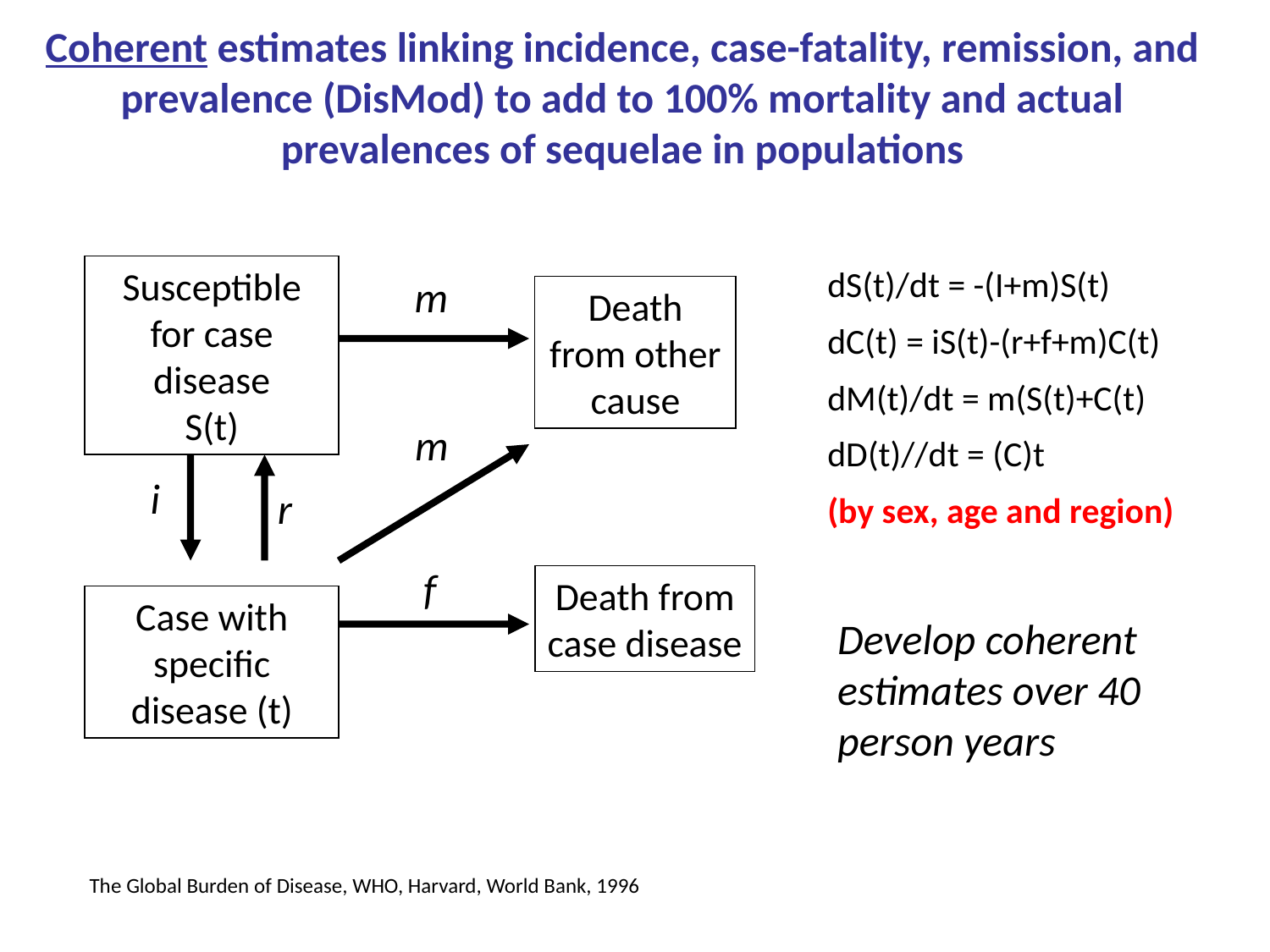

Coherent estimates linking incidence, case-fatality, remission, and prevalence (DisMod) to add to 100% mortality and actual prevalences of sequelae in populations
Susceptible for case disease
S(t)
dS(t)/dt = -(I+m)S(t)
dC(t) = iS(t)-(r+f+m)C(t)
dM(t)/dt = m(S(t)+C(t)
dD(t)//dt = (C)t
(by sex, age and region)
m
Death from other cause

m

i
r
f
Death from case disease
Case with specific disease (t)
Develop coherent estimates over 40 person years

The Global Burden of Disease, WHO, Harvard, World Bank, 1996